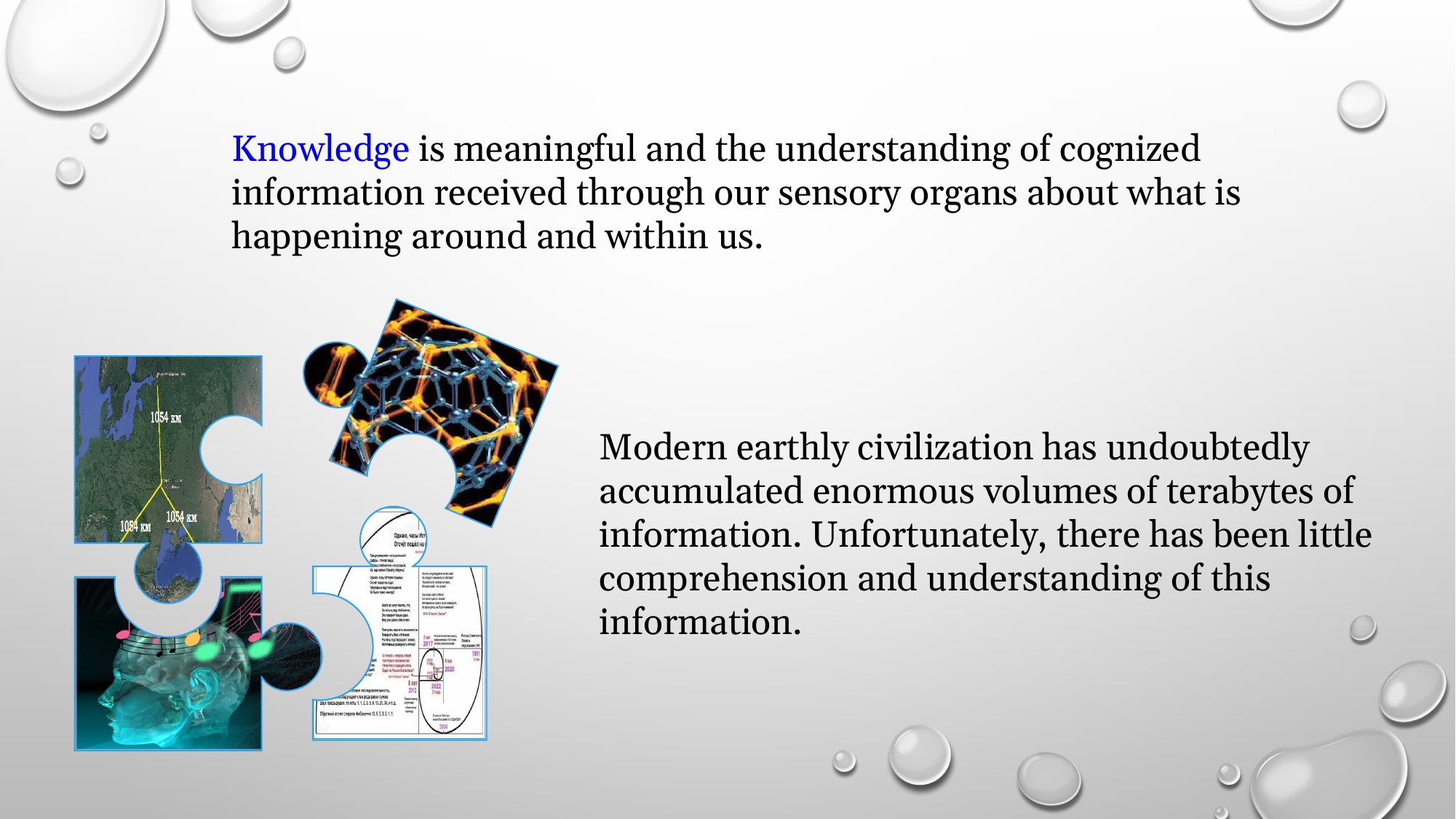

Knowledge is meaningful and the understanding of cognized information received through our sensory organs about what is happening around and within us.

Modern earthly civilization has undoubtedly accumulated enormous volumes of terabytes of information. Unfortunately, there has been little comprehension and understanding of this information.